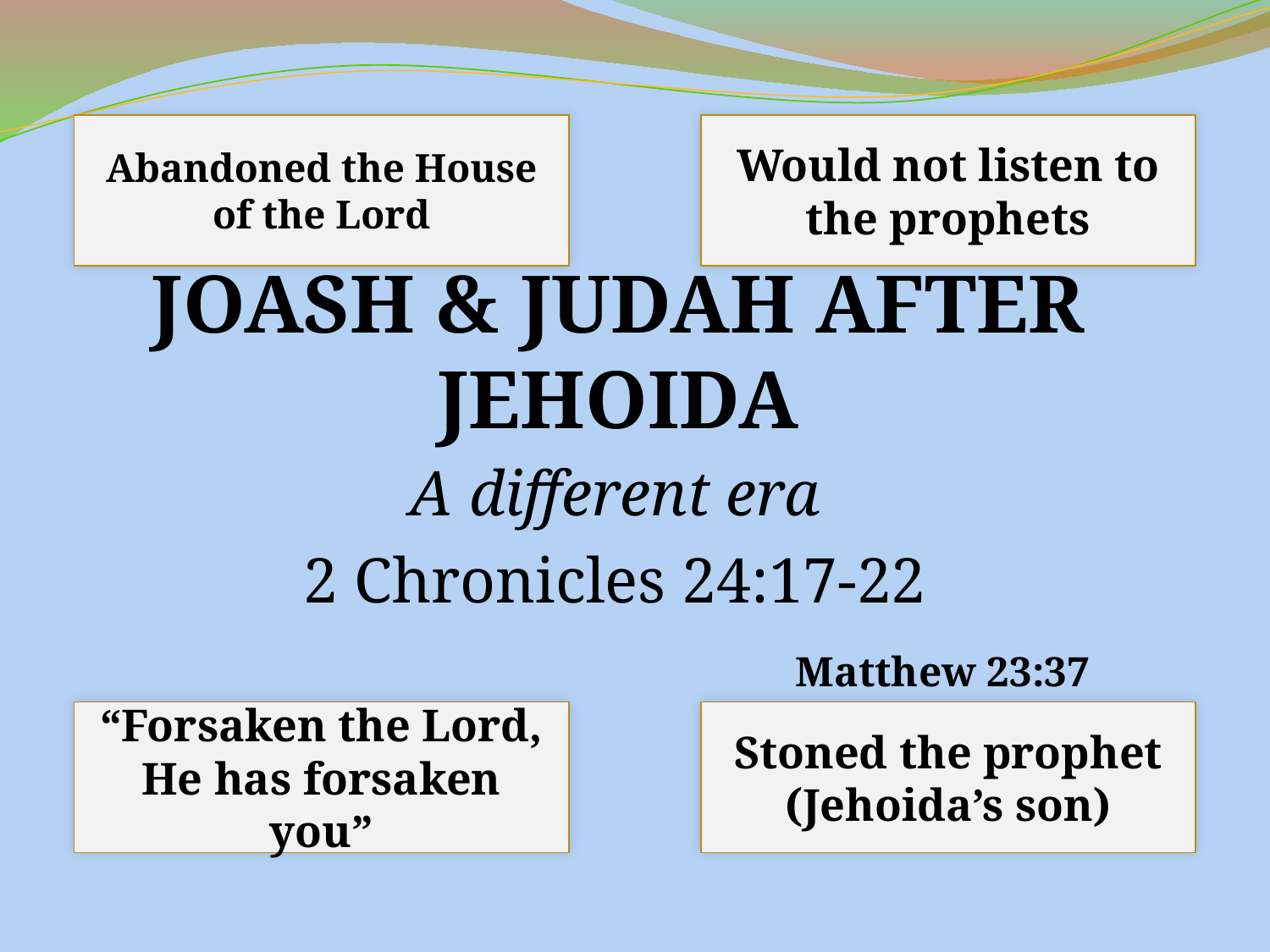

Abandoned the House of the Lord
Would not listen to the prophets
# Joash & Judah After Jehoida
A different era
2 Chronicles 24:17-22

Matthew 23:37
“Forsaken the Lord, He has forsaken you”
Stoned the prophet (Jehoida’s son)